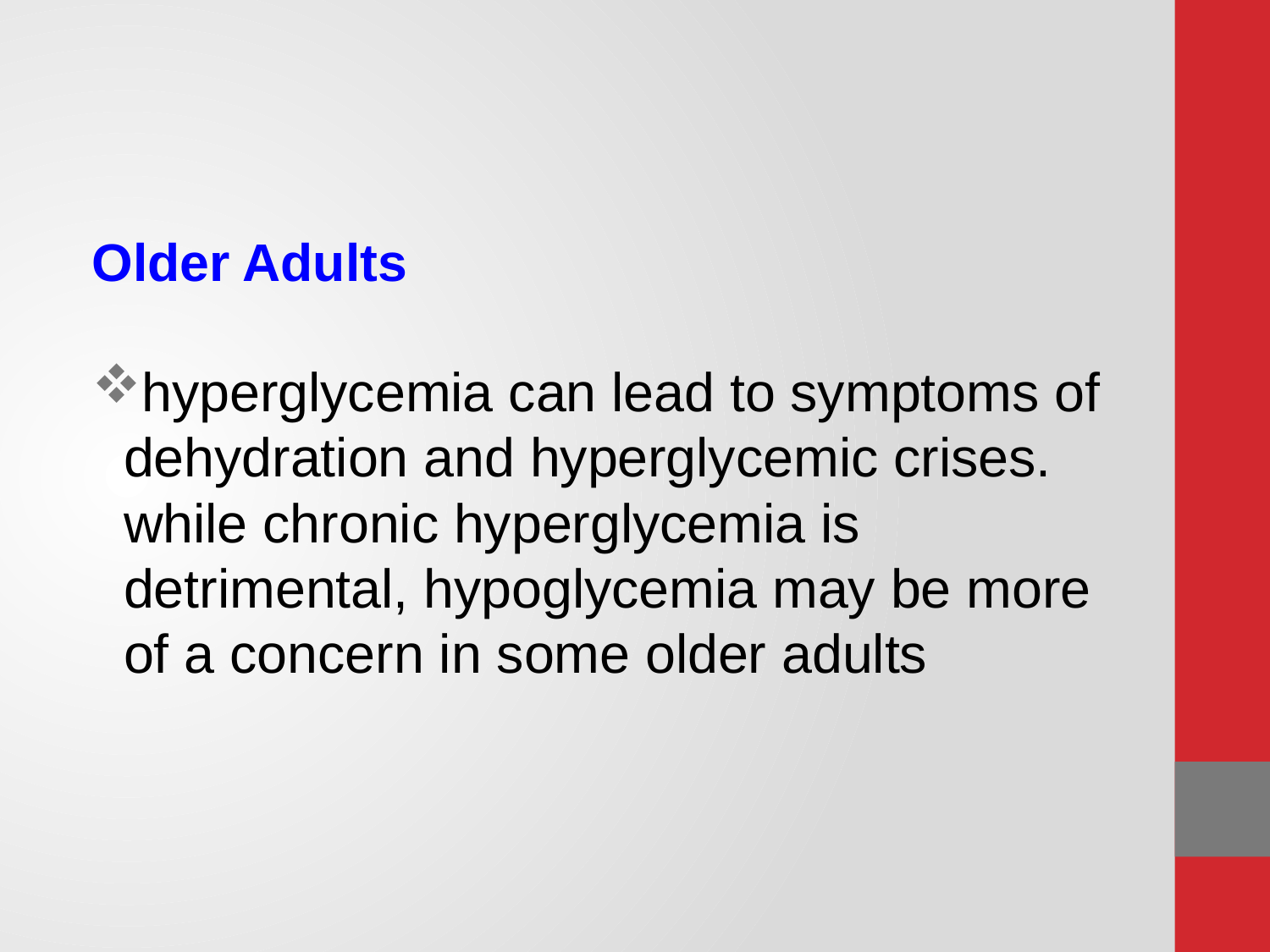

#
Older Adults

hyperglycemia can lead to symptoms of dehydration and hyperglycemic crises. while chronic hyperglycemia is detrimental, hypoglycemia may be more of a concern in some older adults